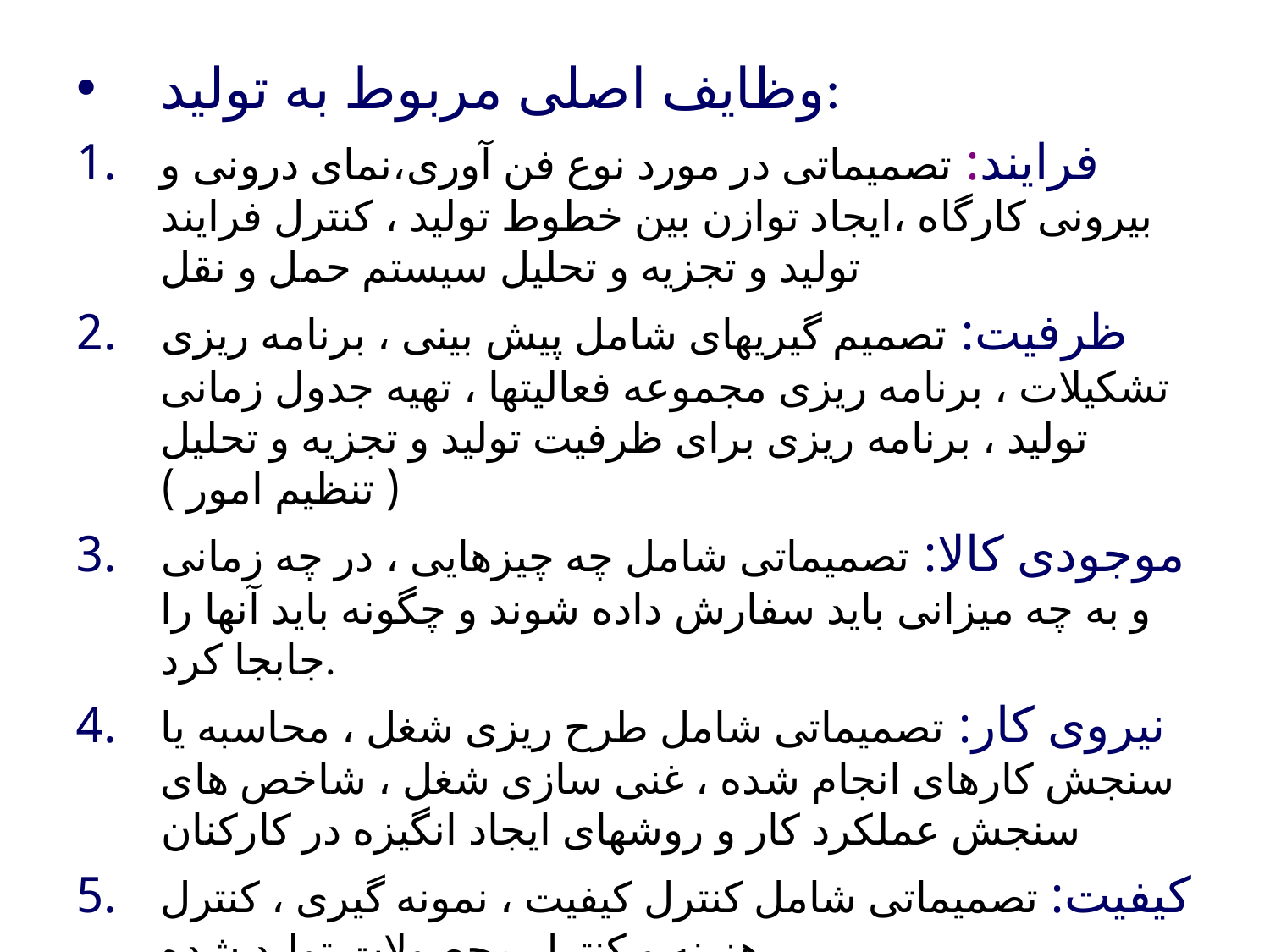

وظایف اصلی مربوط به تولید:
فرایند: تصمیماتی در مورد نوع فن آوری،نمای درونی و بیرونی کارگاه ،ایجاد توازن بین خطوط تولید ، کنترل فرایند تولید و تجزیه و تحلیل سیستم حمل و نقل
ظرفیت: تصمیم گیریهای شامل پیش بینی ، برنامه ریزی تشکیلات ، برنامه ریزی مجموعه فعالیتها ، تهیه جدول زمانی تولید ، برنامه ریزی برای ظرفیت تولید و تجزیه و تحلیل ( تنظیم امور )
موجودی کالا: تصمیماتی شامل چه چیزهایی ، در چه زمانی و به چه میزانی باید سفارش داده شوند و چگونه باید آنها را جابجا کرد.
نیروی کار: تصمیماتی شامل طرح ریزی شغل ، محاسبه یا سنجش کارهای انجام شده ، غنی سازی شغل ، شاخص های سنجش عملکرد کار و روشهای ایجاد انگیزه در کارکنان
کیفیت: تصمیماتی شامل کنترل کیفیت ، نمونه گیری ، کنترل هزینه و کنترل محصولات تولید شده